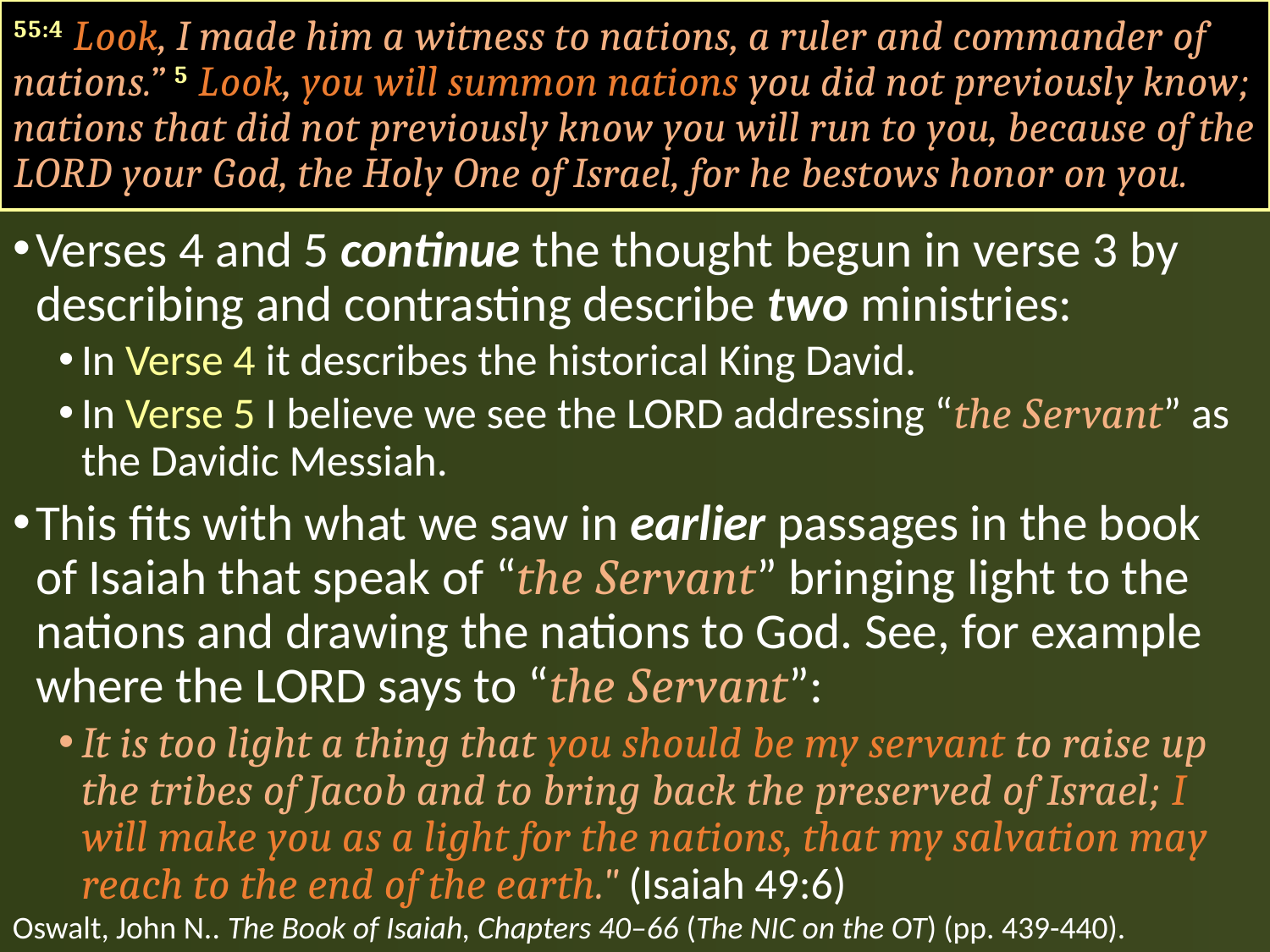

55:4 Look, I made him a witness to nations, a ruler and commander of nations.” 5 Look, you will summon nations you did not previously know; nations that did not previously know you will run to you, because of the LORD your God, the Holy One of Israel, for he bestows honor on you.
Verses 4 and 5 continue the thought begun in verse 3 by describing and contrasting describe two ministries:
In Verse 4 it describes the historical King David.
In Verse 5 I believe we see the LORD addressing “the Servant” as the Davidic Messiah.
This fits with what we saw in earlier passages in the book of Isaiah that speak of “the Servant” bringing light to the nations and drawing the nations to God. See, for example where the LORD says to “the Servant”:
It is too light a thing that you should be my servant to raise up the tribes of Jacob and to bring back the preserved of Israel; I will make you as a light for the nations, that my salvation may reach to the end of the earth." (Isaiah 49:6)
Oswalt, John N.. The Book of Isaiah, Chapters 40–66 (The NIC on the OT) (pp. 439-440).